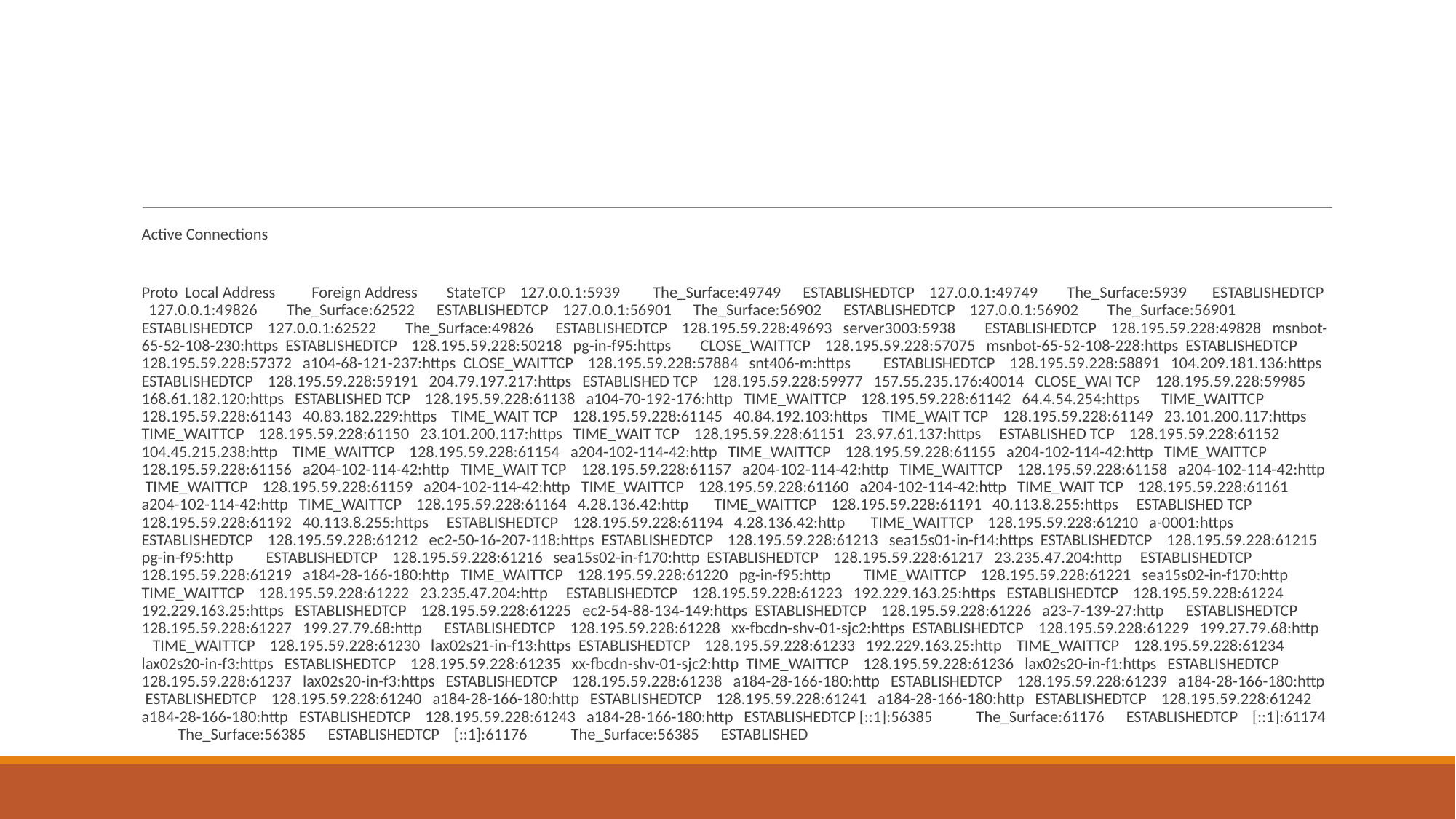

#
Active Connections

Proto  Local Address          Foreign Address        StateTCP    127.0.0.1:5939         The_Surface:49749      ESTABLISHEDTCP    127.0.0.1:49749        The_Surface:5939       ESTABLISHEDTCP    127.0.0.1:49826        The_Surface:62522      ESTABLISHEDTCP    127.0.0.1:56901      The_Surface:56902      ESTABLISHEDTCP    127.0.0.1:56902        The_Surface:56901      ESTABLISHEDTCP    127.0.0.1:62522        The_Surface:49826      ESTABLISHEDTCP    128.195.59.228:49693   server3003:5938        ESTABLISHEDTCP    128.195.59.228:49828   msnbot-65-52-108-230:https  ESTABLISHEDTCP    128.195.59.228:50218   pg-in-f95:https        CLOSE_WAITTCP    128.195.59.228:57075   msnbot-65-52-108-228:https  ESTABLISHEDTCP    128.195.59.228:57372   a104-68-121-237:https  CLOSE_WAITTCP    128.195.59.228:57884   snt406-m:https         ESTABLISHEDTCP    128.195.59.228:58891   104.209.181.136:https  ESTABLISHEDTCP    128.195.59.228:59191   204.79.197.217:https   ESTABLISHED TCP    128.195.59.228:59977   157.55.235.176:40014   CLOSE_WAI TCP    128.195.59.228:59985   168.61.182.120:https   ESTABLISHED TCP    128.195.59.228:61138   a104-70-192-176:http   TIME_WAITTCP    128.195.59.228:61142   64.4.54.254:https      TIME_WAITTCP    128.195.59.228:61143   40.83.182.229:https    TIME_WAIT TCP    128.195.59.228:61145   40.84.192.103:https    TIME_WAIT TCP    128.195.59.228:61149   23.101.200.117:https   TIME_WAITTCP    128.195.59.228:61150   23.101.200.117:https   TIME_WAIT TCP    128.195.59.228:61151   23.97.61.137:https     ESTABLISHED TCP    128.195.59.228:61152   104.45.215.238:http    TIME_WAITTCP    128.195.59.228:61154   a204-102-114-42:http   TIME_WAITTCP    128.195.59.228:61155   a204-102-114-42:http   TIME_WAITTCP    128.195.59.228:61156   a204-102-114-42:http   TIME_WAIT TCP    128.195.59.228:61157   a204-102-114-42:http   TIME_WAITTCP    128.195.59.228:61158   a204-102-114-42:http   TIME_WAITTCP    128.195.59.228:61159   a204-102-114-42:http   TIME_WAITTCP    128.195.59.228:61160   a204-102-114-42:http   TIME_WAIT TCP    128.195.59.228:61161   a204-102-114-42:http   TIME_WAITTCP    128.195.59.228:61164   4.28.136.42:http       TIME_WAITTCP    128.195.59.228:61191   40.113.8.255:https     ESTABLISHED TCP    128.195.59.228:61192   40.113.8.255:https     ESTABLISHEDTCP    128.195.59.228:61194   4.28.136.42:http       TIME_WAITTCP    128.195.59.228:61210   a-0001:https           ESTABLISHEDTCP    128.195.59.228:61212   ec2-50-16-207-118:https  ESTABLISHEDTCP    128.195.59.228:61213   sea15s01-in-f14:https  ESTABLISHEDTCP    128.195.59.228:61215   pg-in-f95:http         ESTABLISHEDTCP    128.195.59.228:61216   sea15s02-in-f170:http  ESTABLISHEDTCP    128.195.59.228:61217   23.235.47.204:http     ESTABLISHEDTCP    128.195.59.228:61219   a184-28-166-180:http   TIME_WAITTCP    128.195.59.228:61220   pg-in-f95:http         TIME_WAITTCP    128.195.59.228:61221   sea15s02-in-f170:http  TIME_WAITTCP    128.195.59.228:61222   23.235.47.204:http     ESTABLISHEDTCP    128.195.59.228:61223   192.229.163.25:https   ESTABLISHEDTCP    128.195.59.228:61224   192.229.163.25:https   ESTABLISHEDTCP    128.195.59.228:61225   ec2-54-88-134-149:https  ESTABLISHEDTCP    128.195.59.228:61226   a23-7-139-27:http      ESTABLISHEDTCP    128.195.59.228:61227   199.27.79.68:http      ESTABLISHEDTCP    128.195.59.228:61228   xx-fbcdn-shv-01-sjc2:https  ESTABLISHEDTCP    128.195.59.228:61229   199.27.79.68:http      TIME_WAITTCP    128.195.59.228:61230   lax02s21-in-f13:https  ESTABLISHEDTCP    128.195.59.228:61233   192.229.163.25:http    TIME_WAITTCP    128.195.59.228:61234   lax02s20-in-f3:https   ESTABLISHEDTCP    128.195.59.228:61235   xx-fbcdn-shv-01-sjc2:http  TIME_WAITTCP    128.195.59.228:61236   lax02s20-in-f1:https   ESTABLISHEDTCP    128.195.59.228:61237   lax02s20-in-f3:https   ESTABLISHEDTCP    128.195.59.228:61238   a184-28-166-180:http   ESTABLISHEDTCP    128.195.59.228:61239   a184-28-166-180:http   ESTABLISHEDTCP    128.195.59.228:61240   a184-28-166-180:http   ESTABLISHEDTCP    128.195.59.228:61241   a184-28-166-180:http   ESTABLISHEDTCP    128.195.59.228:61242   a184-28-166-180:http   ESTABLISHEDTCP    128.195.59.228:61243   a184-28-166-180:http   ESTABLISHEDTCP [::1]:56385            The_Surface:61176      ESTABLISHEDTCP    [::1]:61174            The_Surface:56385      ESTABLISHEDTCP    [::1]:61176            The_Surface:56385      ESTABLISHED